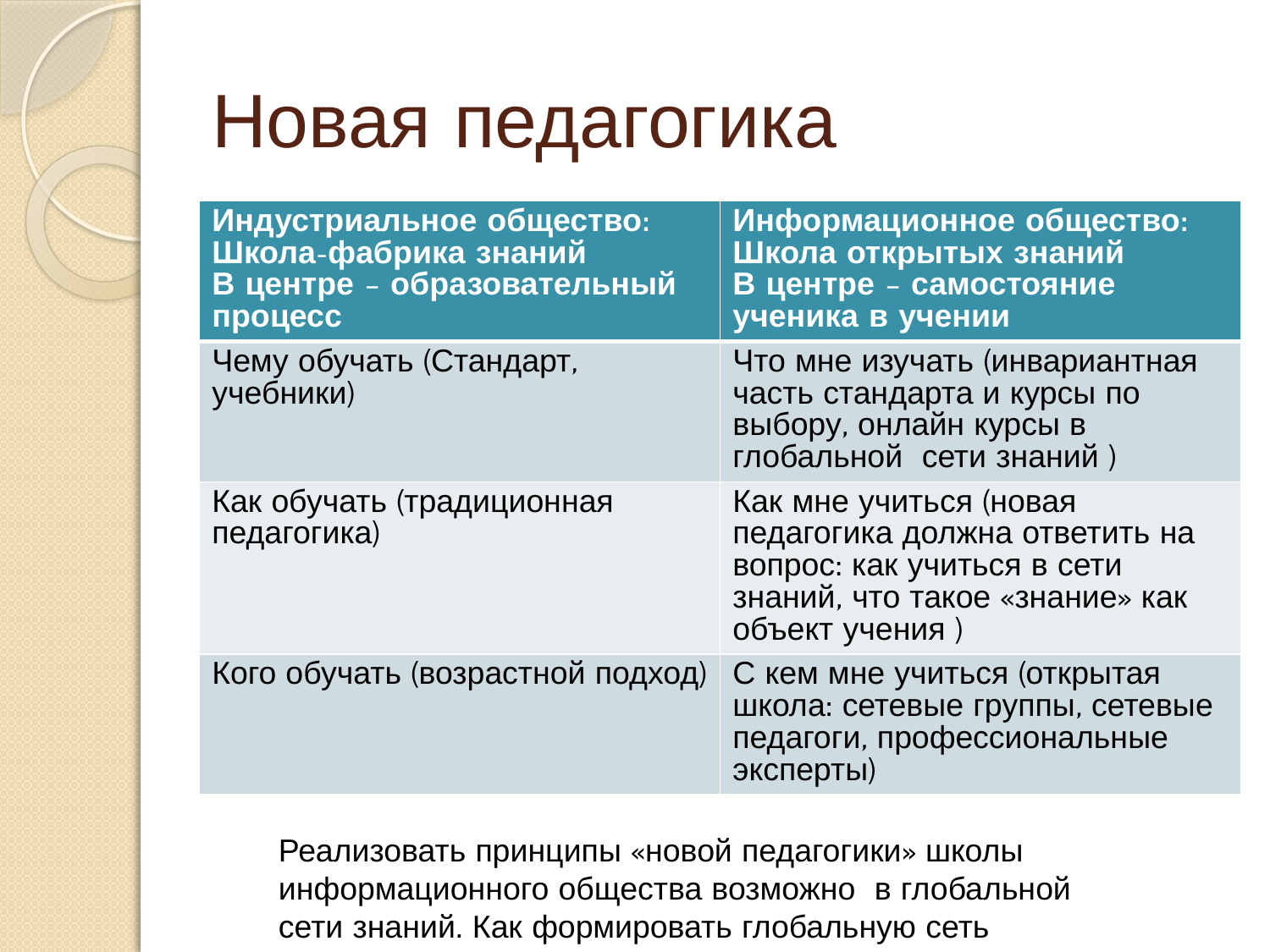

# Новая педагогика
| Индустриальное общество: Школа-фабрика знаний В центре – образовательный процесс | Информационное общество: Школа открытых знаний В центре – самостояние ученика в учении |
| --- | --- |
| Чему обучать (Стандарт, учебники) | Что мне изучать (инвариантная часть стандарта и курсы по выбору, онлайн курсы в глобальной сети знаний ) |
| Как обучать (традиционная педагогика) | Как мне учиться (новая педагогика должна ответить на вопрос: как учиться в сети знаний, что такое «знание» как объект учения ) |
| Кого обучать (возрастной подход) | С кем мне учиться (открытая школа: сетевые группы, сетевые педагоги, профессиональные эксперты) |
Реализовать принципы «новой педагогики» школы информационного общества возможно  в глобальной сети знаний. Как формировать глобальную сеть знаний?